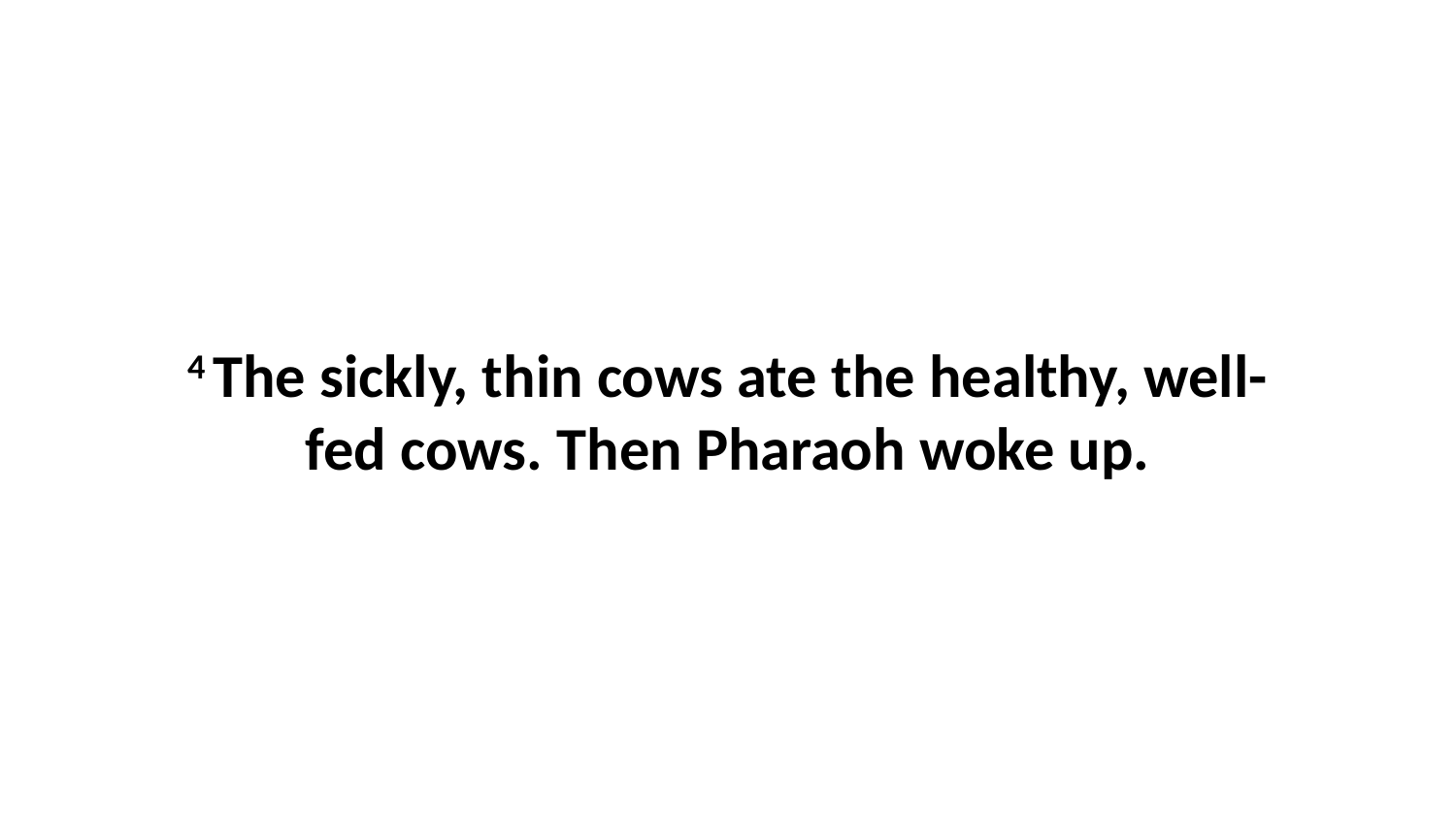

4 The sickly, thin cows ate the healthy, well-fed cows. Then Pharaoh woke up.